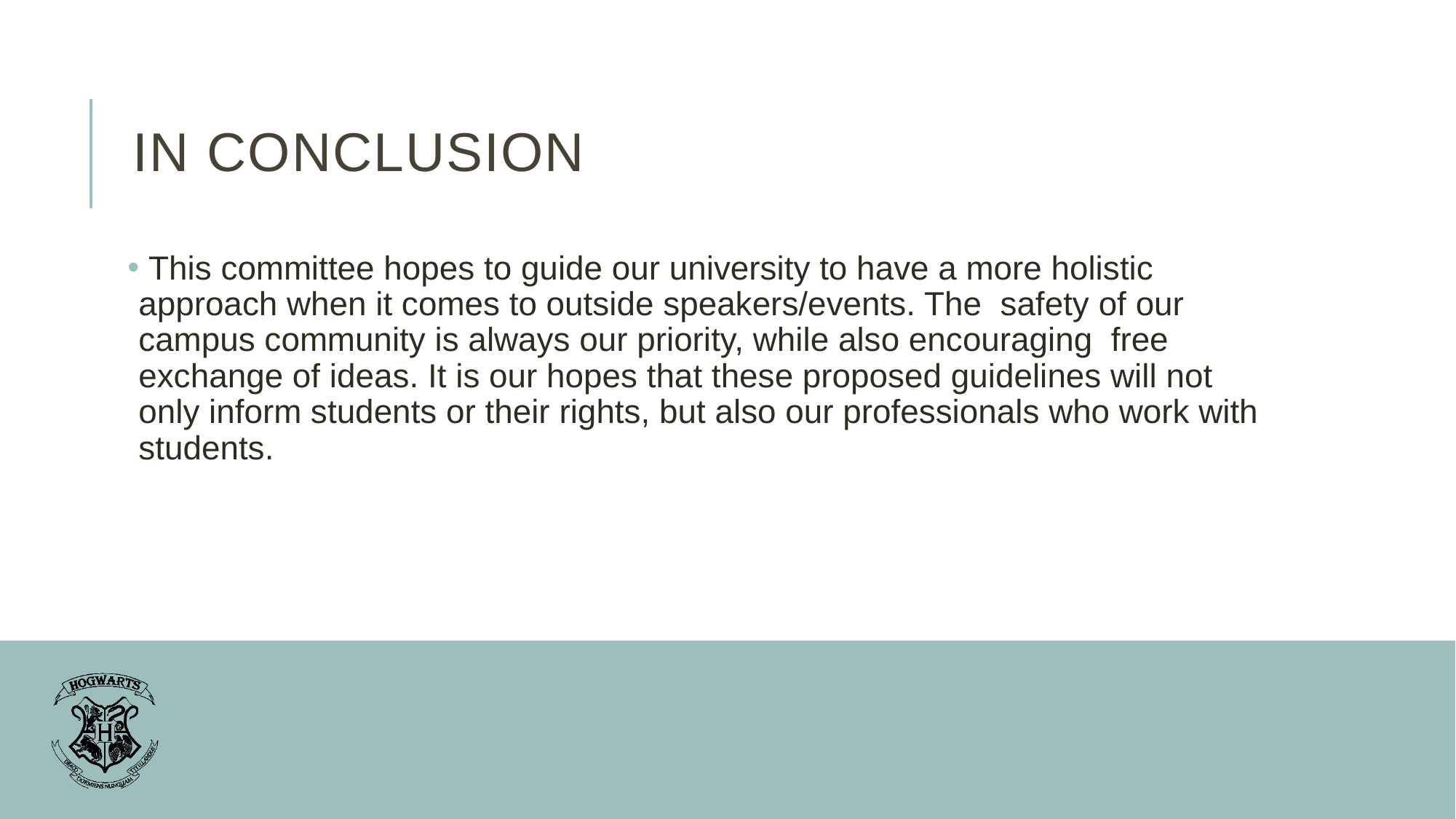

In conclusion
 This committee hopes to guide our university to have a more holistic approach when it comes to outside speakers/events. The  safety of our campus community is always our priority, while also encouraging  free exchange of ideas. It is our hopes that these proposed guidelines will not only inform students or their rights, but also our professionals who work with students.